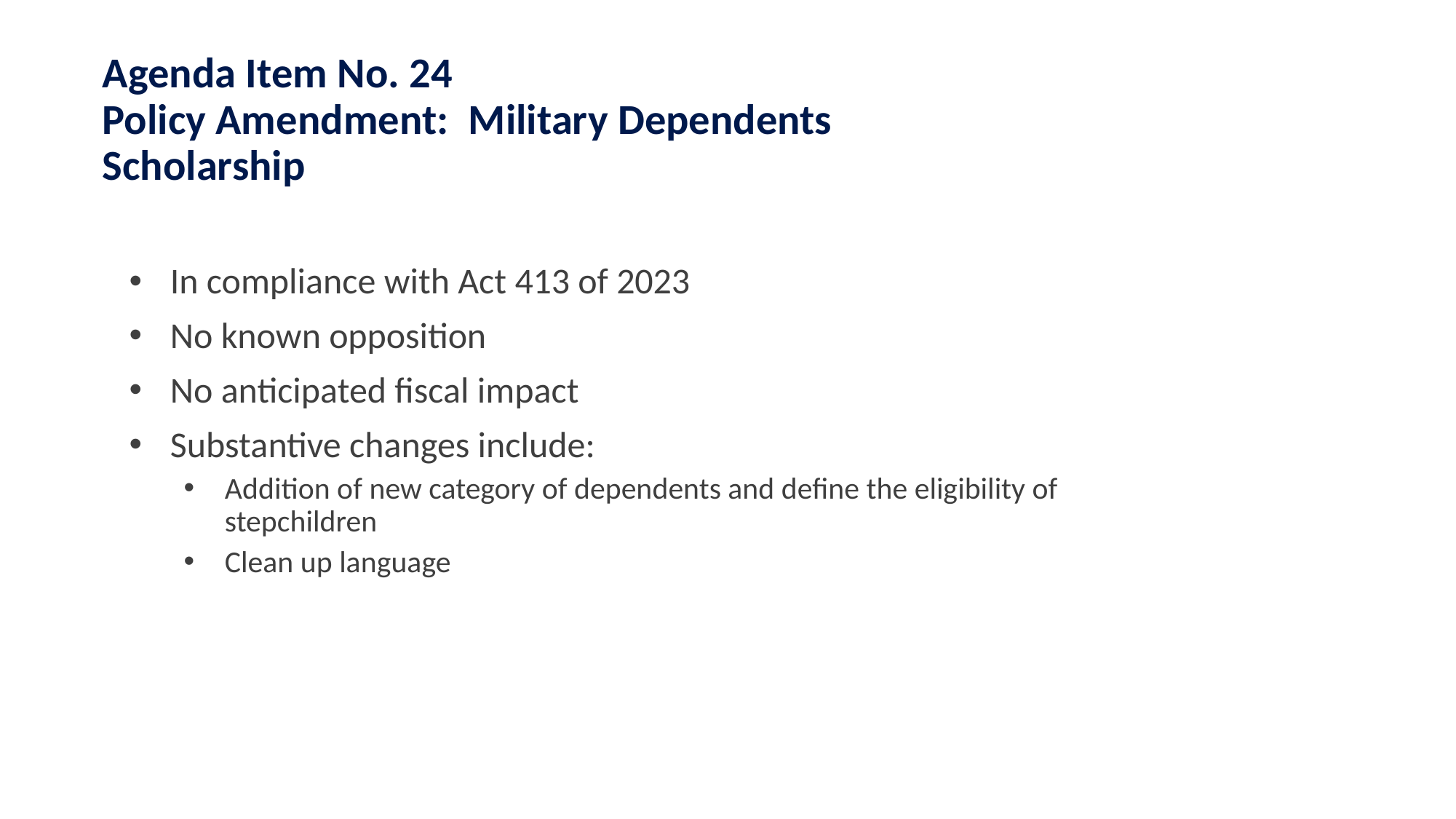

# Agenda Item No. 24 Policy Amendment:  Military Dependents Scholarship
In compliance with Act 413 of 2023
No known opposition
No anticipated fiscal impact
Substantive changes include:
Addition of new category of dependents and define the eligibility of stepchildren
Clean up language